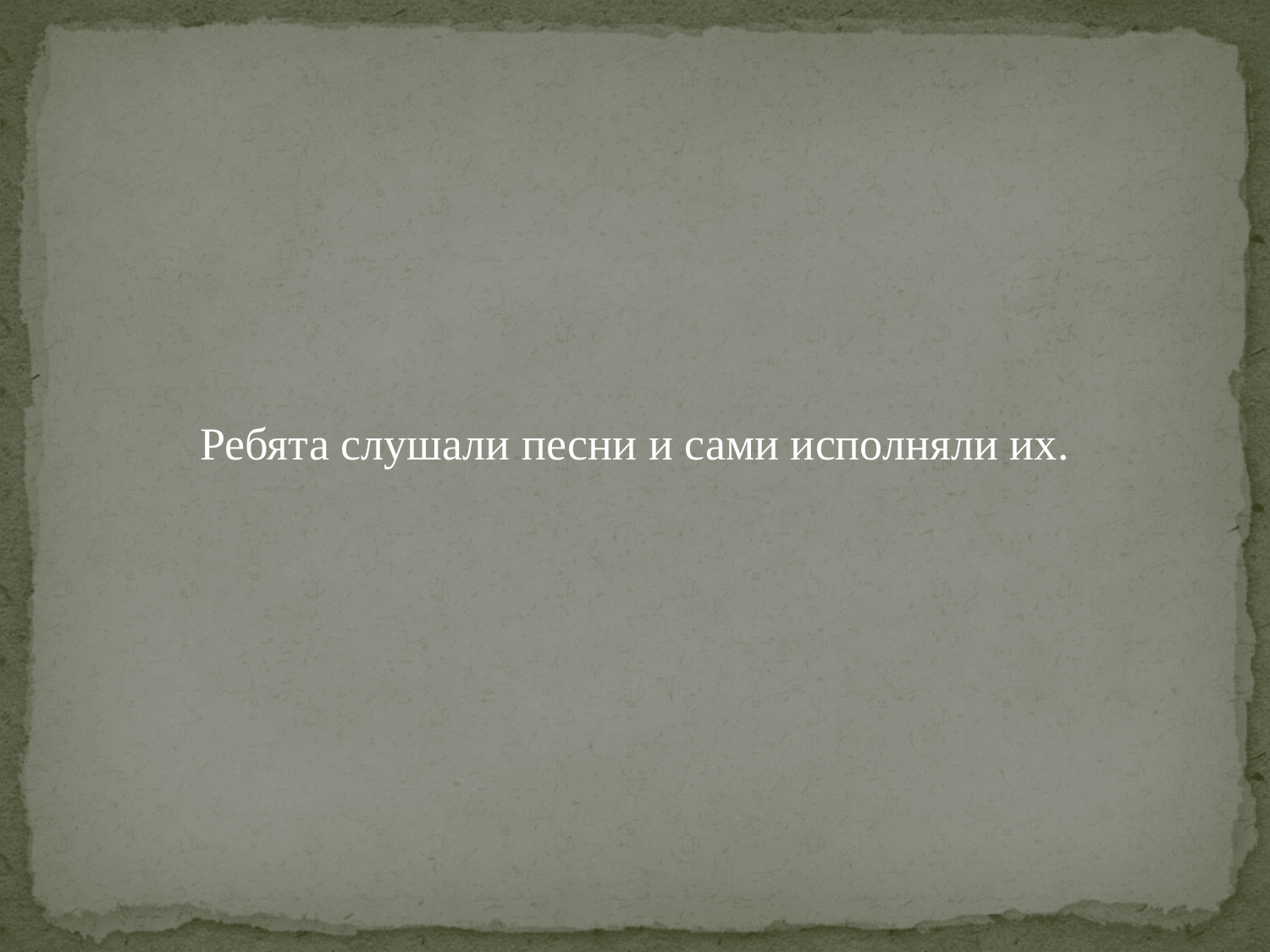

#

Ребята слушали песни и сами исполняли их.